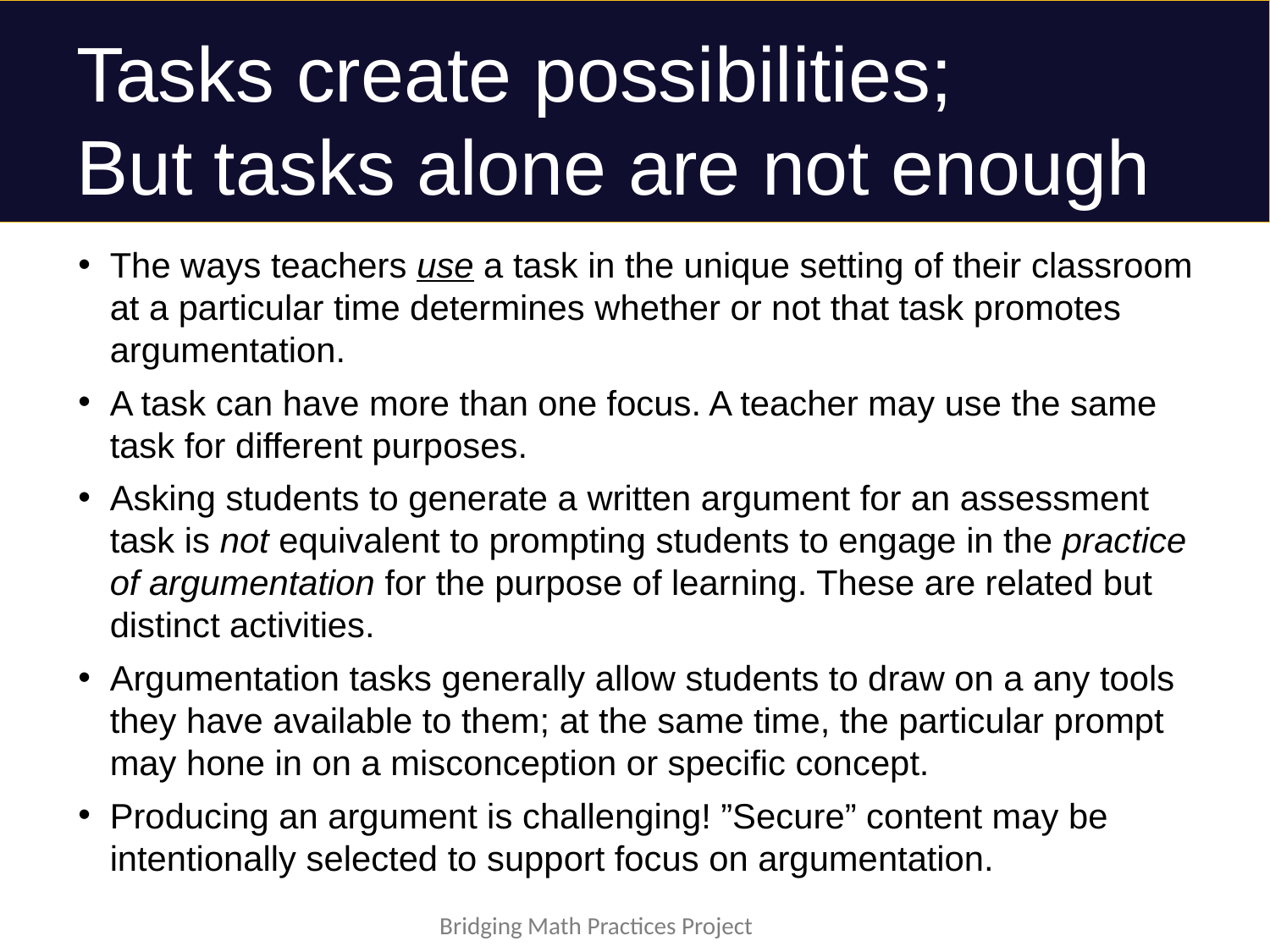

# Tasks create possibilities; But tasks alone are not enough
The ways teachers use a task in the unique setting of their classroom at a particular time determines whether or not that task promotes argumentation.
A task can have more than one focus. A teacher may use the same task for different purposes.
Asking students to generate a written argument for an assessment task is not equivalent to prompting students to engage in the practice of argumentation for the purpose of learning. These are related but distinct activities.
Argumentation tasks generally allow students to draw on a any tools they have available to them; at the same time, the particular prompt may hone in on a misconception or specific concept.
Producing an argument is challenging! ”Secure” content may be intentionally selected to support focus on argumentation.